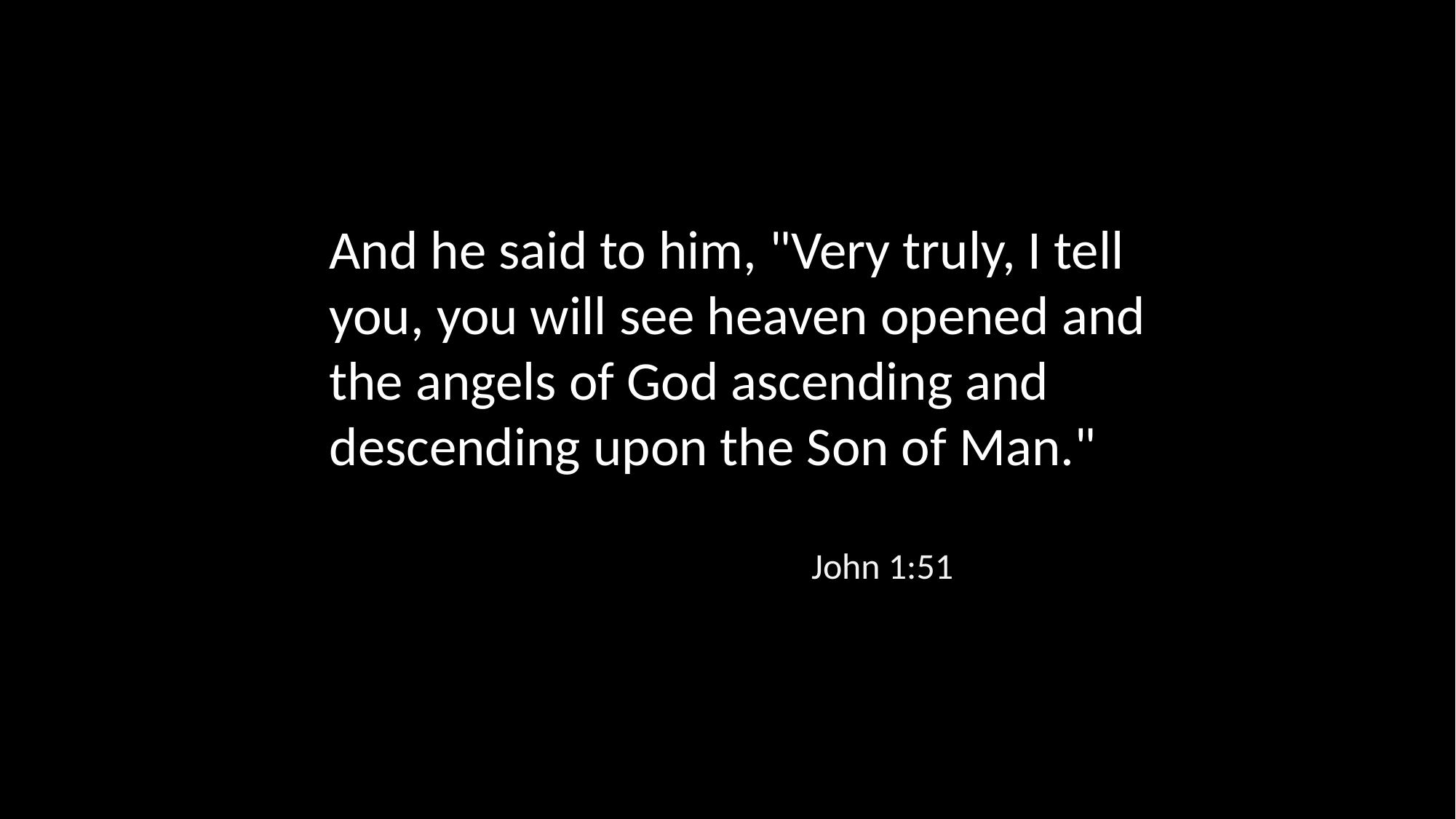

And he said to him, "Very truly, I tell you, you will see heaven opened and the angels of God ascending and descending upon the Son of Man."
John 1:51